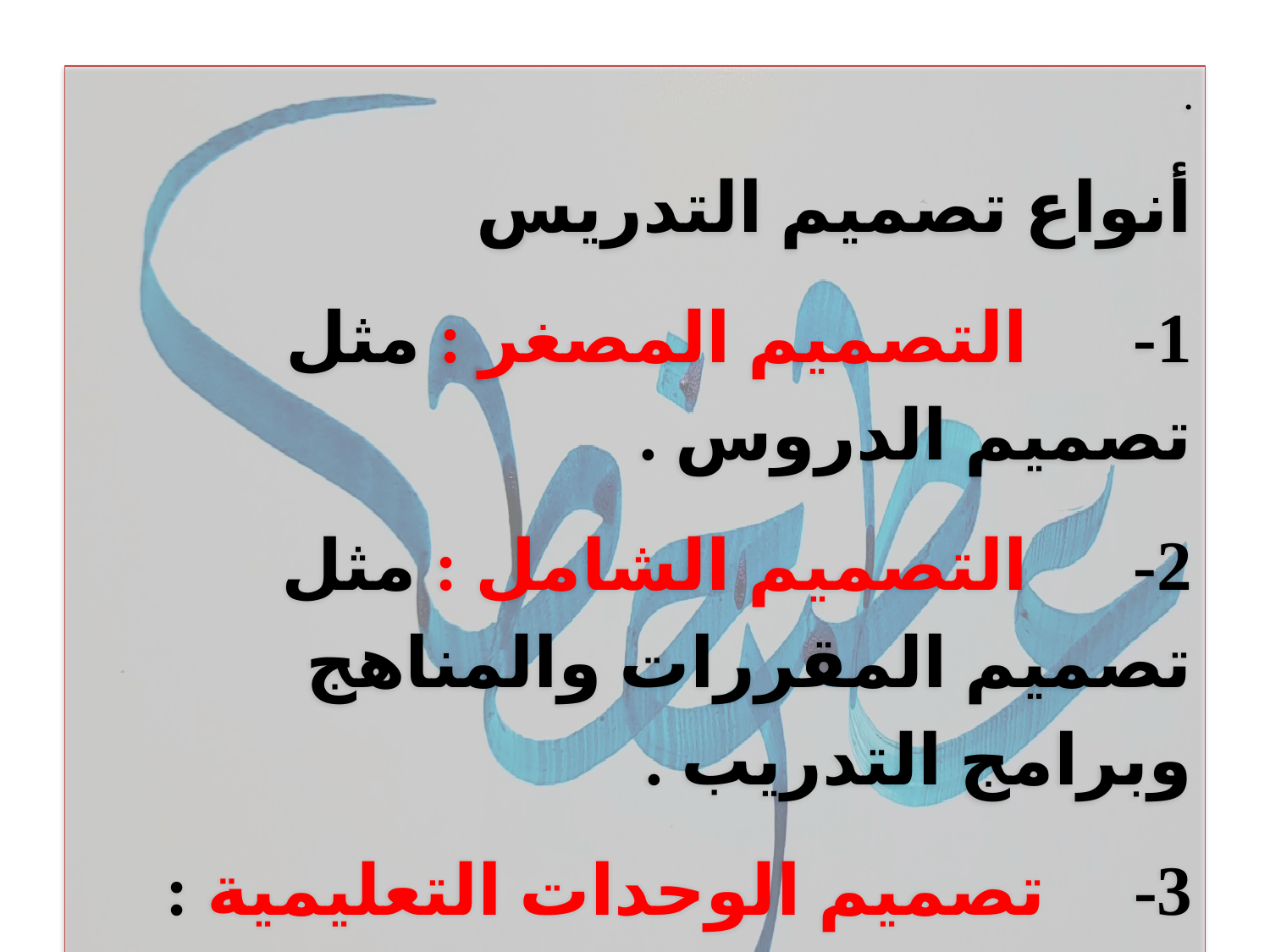

.
أنواع تصميم التدريس
1-      التصميم المصغر : مثل تصميم الدروس .
2-      التصميم الشامل : مثل تصميم المقررات والمناهج وبرامج التدريب .
3-     تصميم الوحدات التعليمية : مثل تصميم الحقائب التدريبية